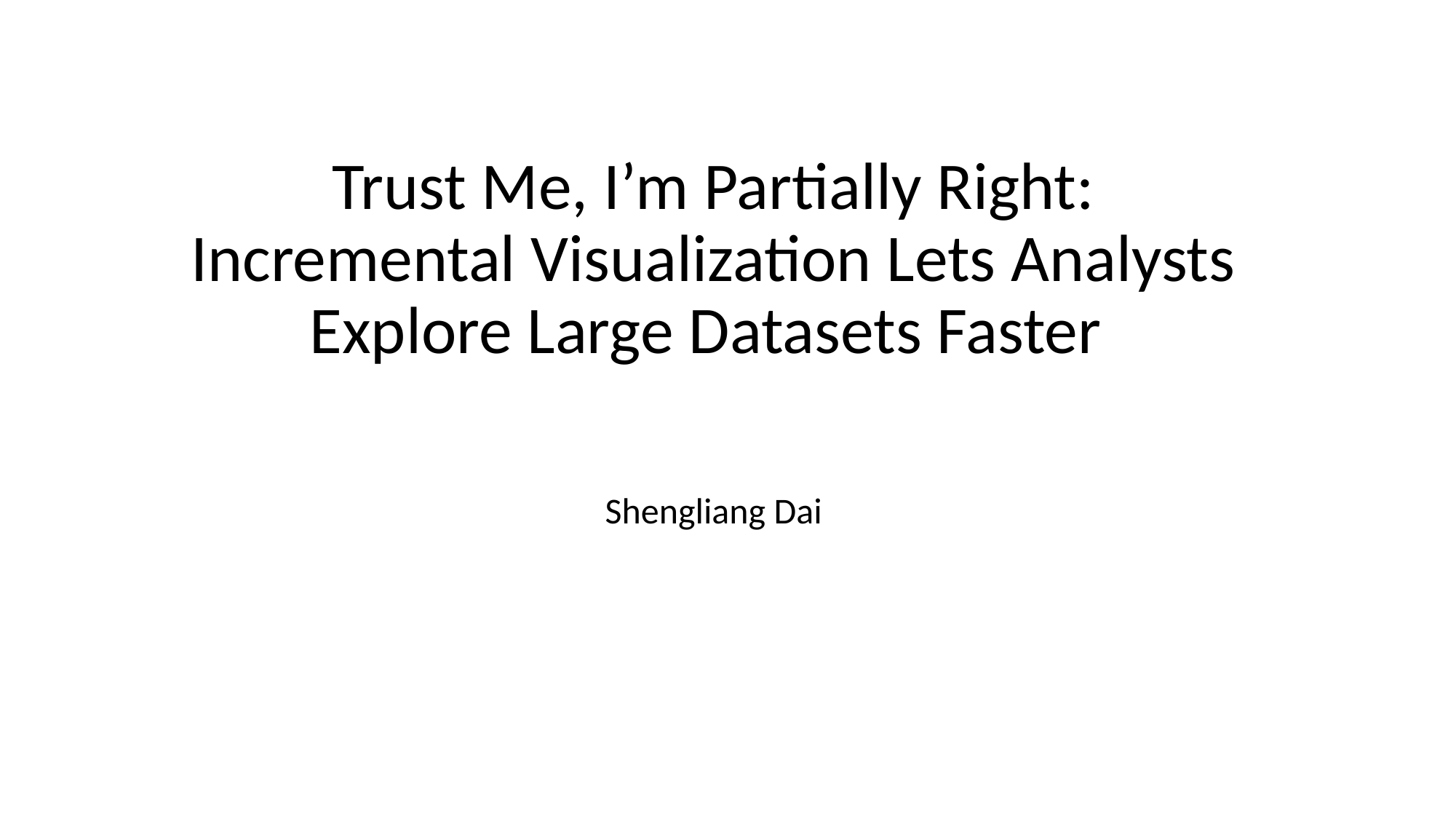

# Trust Me, I’m Partially Right: Incremental Visualization Lets Analysts Explore Large Datasets Faster
Shengliang Dai